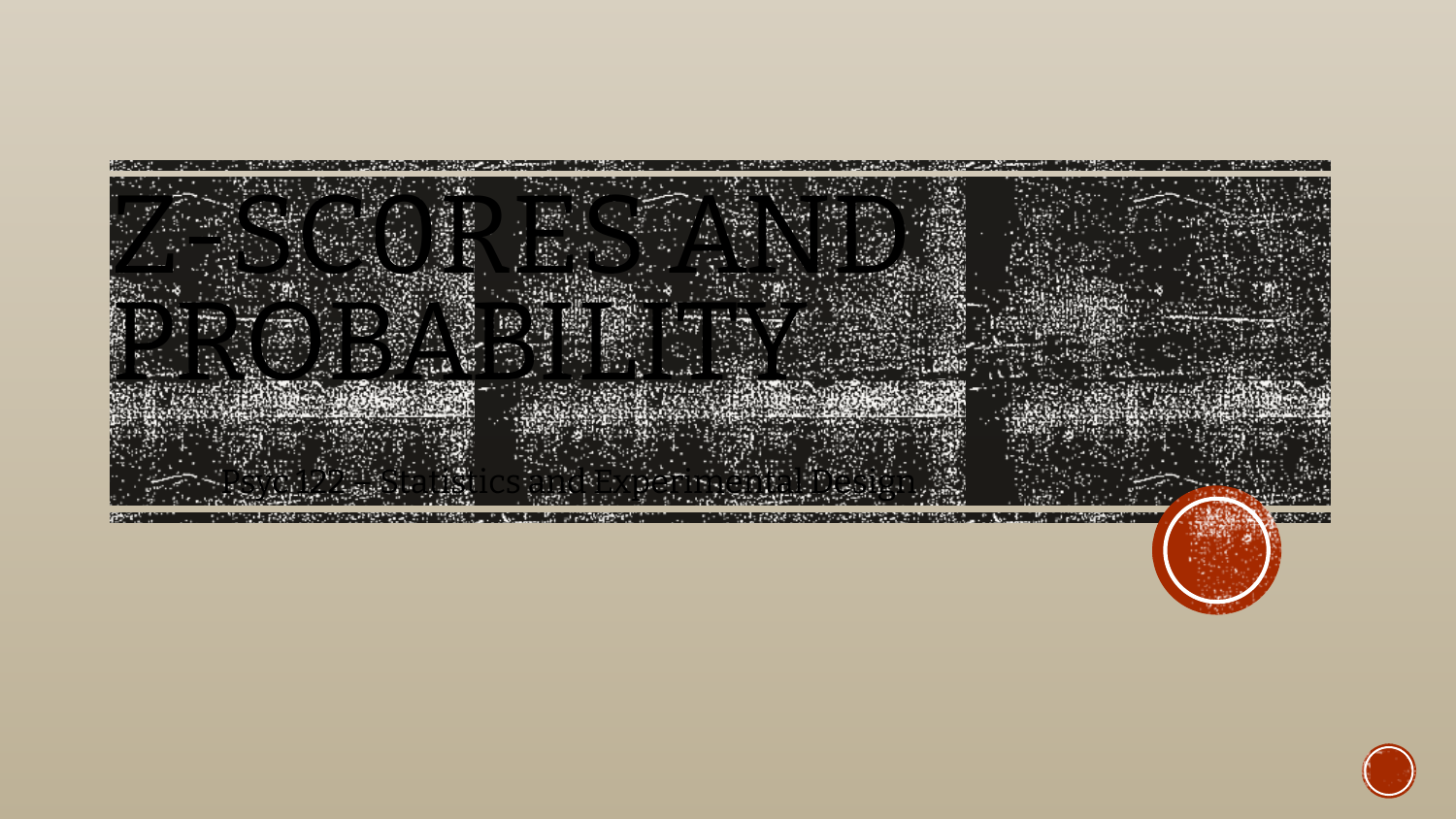

# Z-sc0res and Probability
Psyc 122 – Statistics and Experimental Design